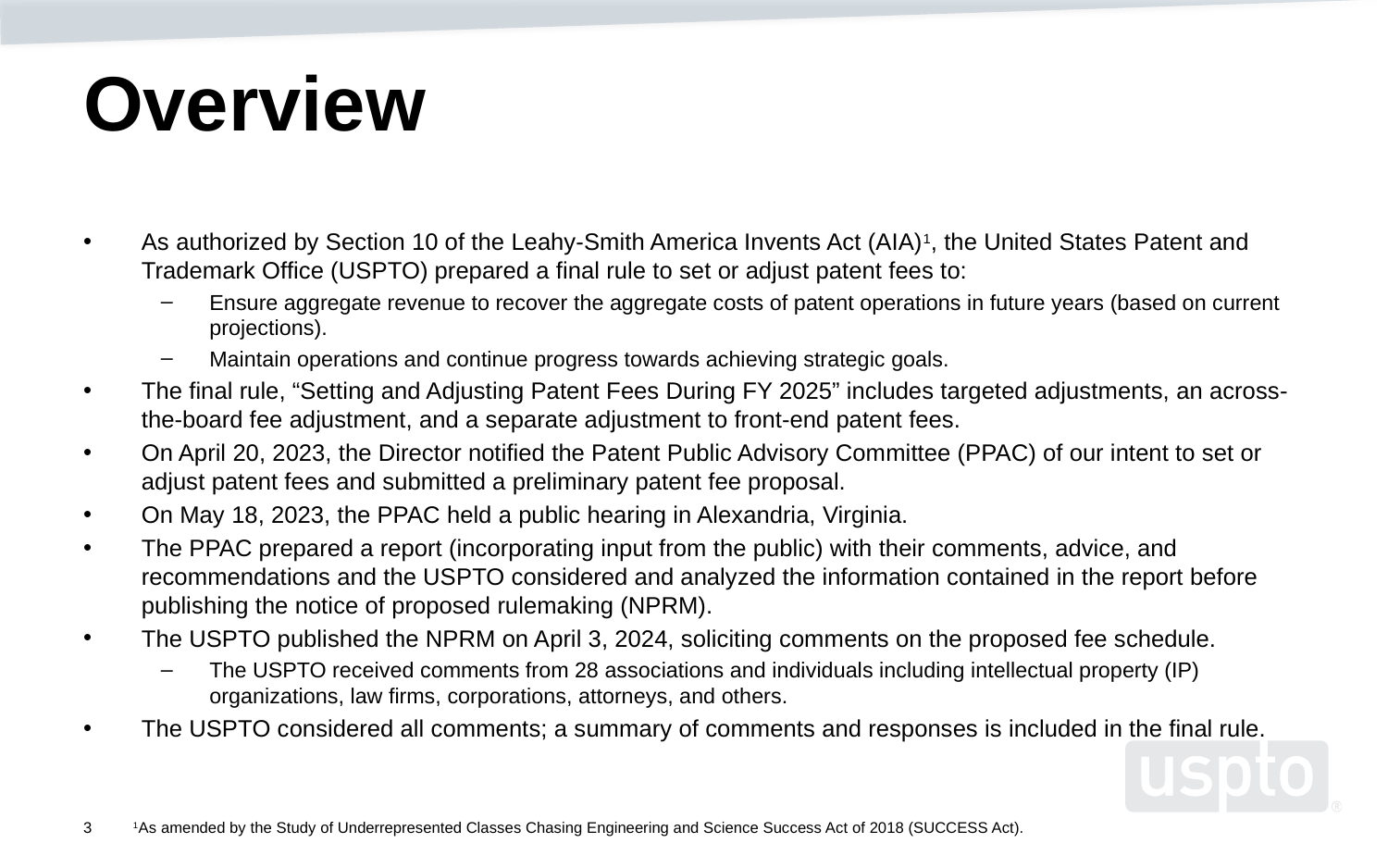

# Overview
As authorized by Section 10 of the Leahy-Smith America Invents Act (AIA)1, the United States Patent and Trademark Office (USPTO) prepared a final rule to set or adjust patent fees to:
Ensure aggregate revenue to recover the aggregate costs of patent operations in future years (based on current projections).
Maintain operations and continue progress towards achieving strategic goals.
The final rule, “Setting and Adjusting Patent Fees During FY 2025” includes targeted adjustments, an across-the-board fee adjustment, and a separate adjustment to front-end patent fees.
On April 20, 2023, the Director notified the Patent Public Advisory Committee (PPAC) of our intent to set or adjust patent fees and submitted a preliminary patent fee proposal.
On May 18, 2023, the PPAC held a public hearing in Alexandria, Virginia.
The PPAC prepared a report (incorporating input from the public) with their comments, advice, and recommendations and the USPTO considered and analyzed the information contained in the report before publishing the notice of proposed rulemaking (NPRM).
The USPTO published the NPRM on April 3, 2024, soliciting comments on the proposed fee schedule.
The USPTO received comments from 28 associations and individuals including intellectual property (IP) organizations, law firms, corporations, attorneys, and others.
The USPTO considered all comments; a summary of comments and responses is included in the final rule.
3
1As amended by the Study of Underrepresented Classes Chasing Engineering and Science Success Act of 2018 (SUCCESS Act).